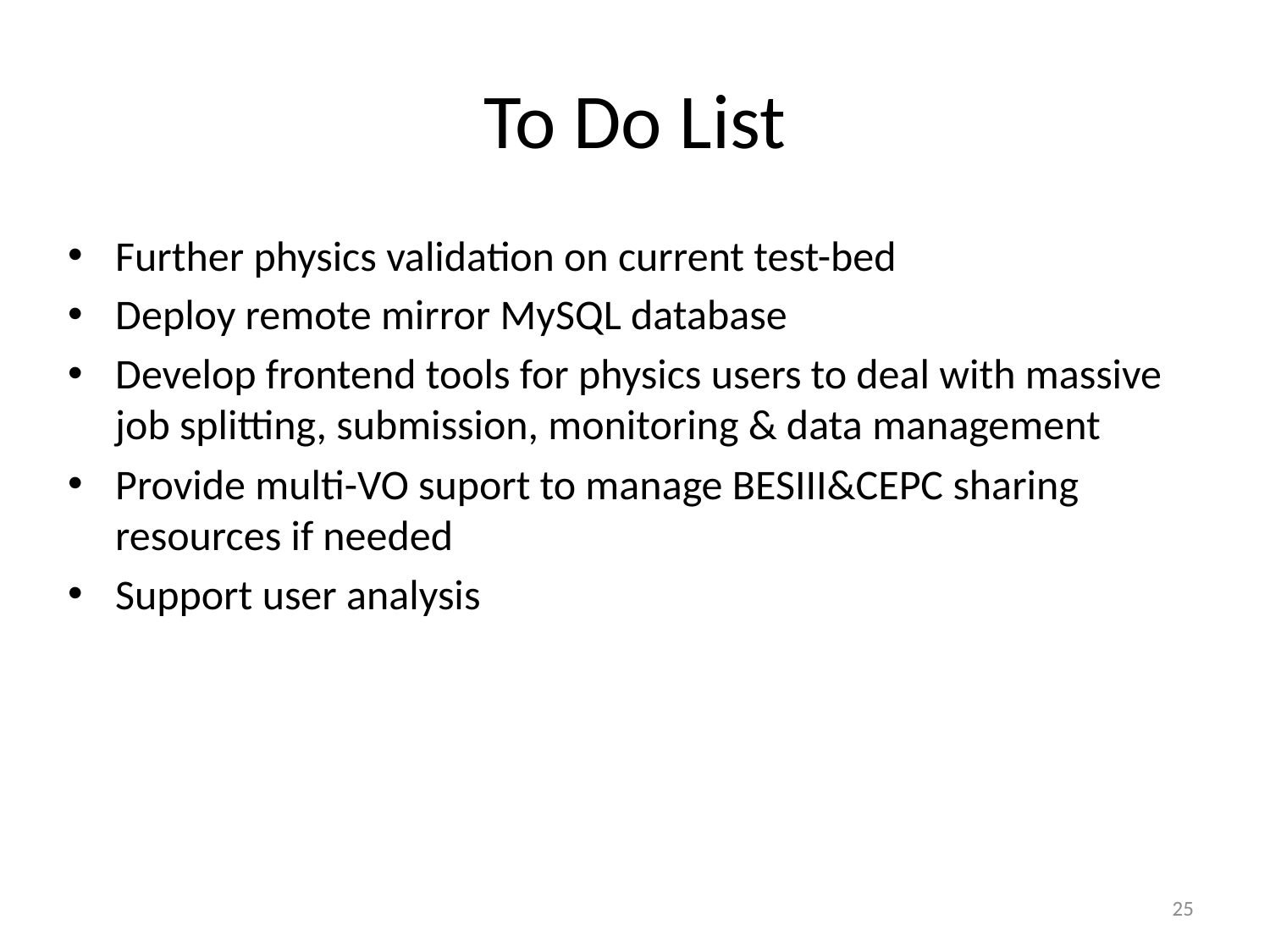

# To Do List
Further physics validation on current test-bed
Deploy remote mirror MySQL database
Develop frontend tools for physics users to deal with massive job splitting, submission, monitoring & data management
Provide multi-VO suport to manage BESIII&CEPC sharing resources if needed
Support user analysis
25